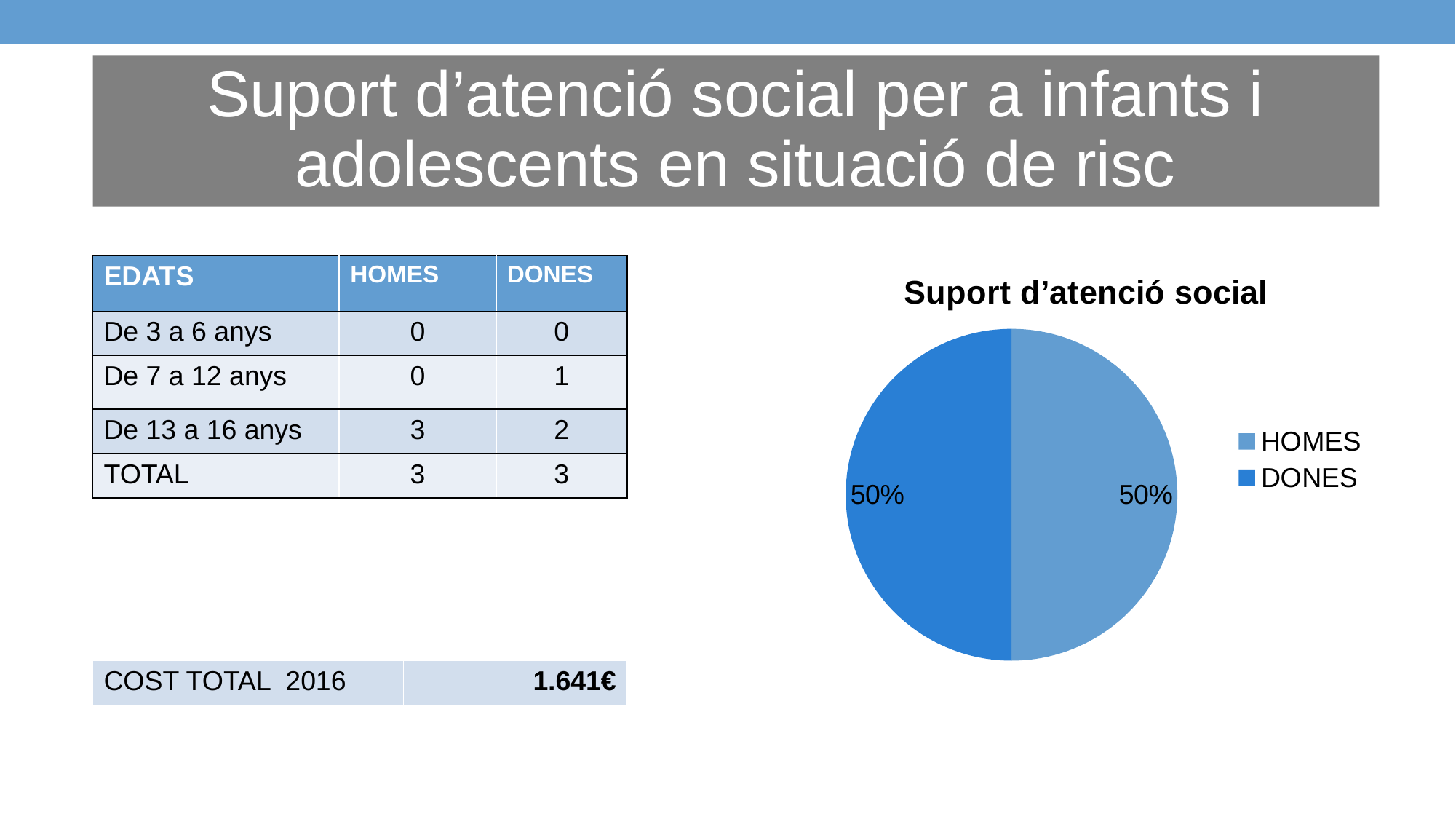

Suport d’atenció social per a infants i adolescents en situació de risc

### Chart: Suport d’atenció social

| Category | Ventas |
|---|---|
| HOMES | 3.0 |
| DONES | 3.0 |
| EDATS | HOMES | DONES |
| --- | --- | --- |
| De 3 a 6 anys | 0 | 0 |
| De 7 a 12 anys | 0 | 1 |
| De 13 a 16 anys | 3 | 2 |
| TOTAL | 3 | 3 |
| COST TOTAL 2016 | 1.641€ |
| --- | --- |